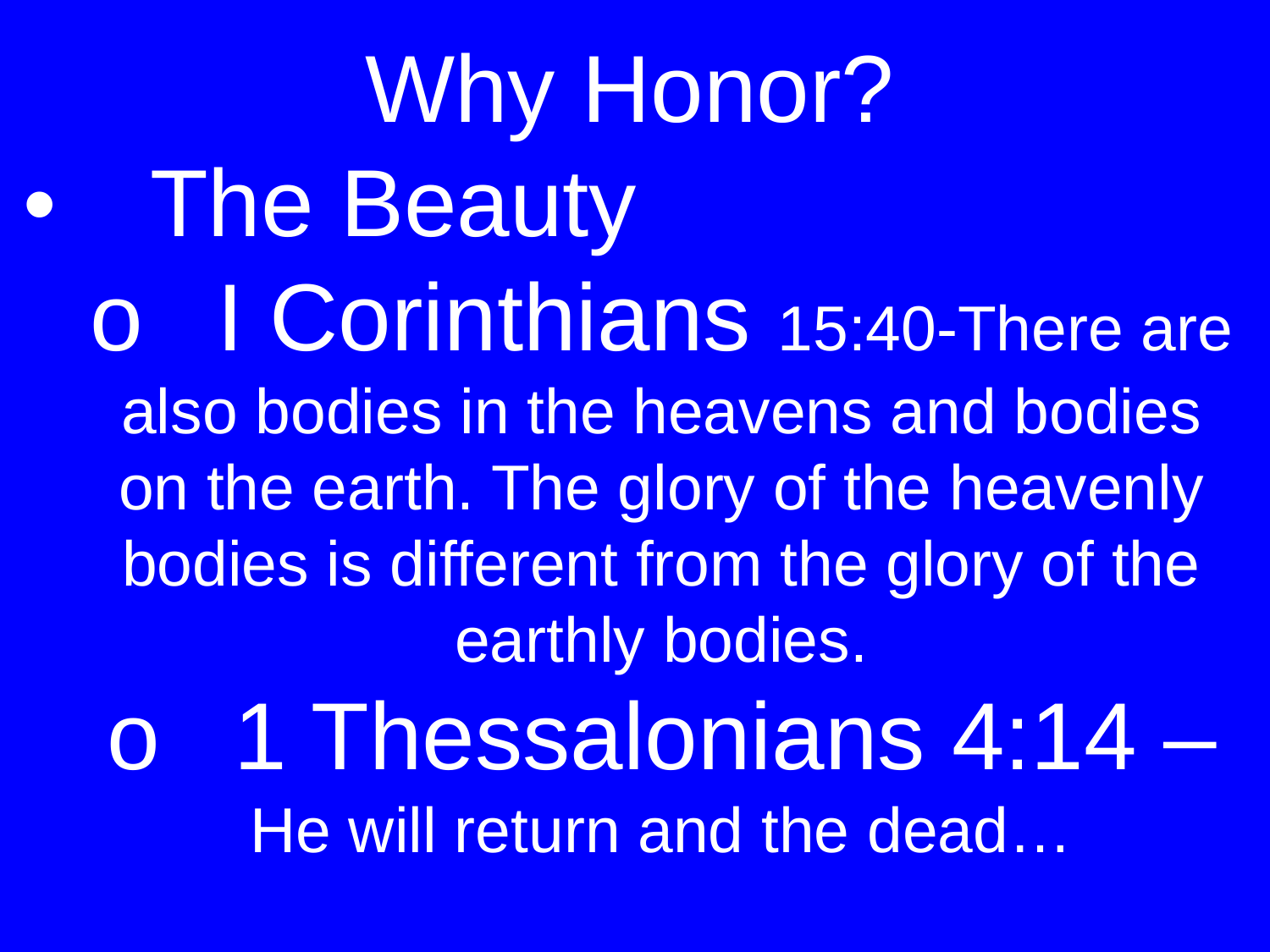

Why Honor?
•	The Beauty
o	I Corinthians 15:40-There are also bodies in the heavens and bodies on the earth. The glory of the heavenly bodies is different from the glory of the earthly bodies.
o	1 Thessalonians 4:14 – He will return and the dead…